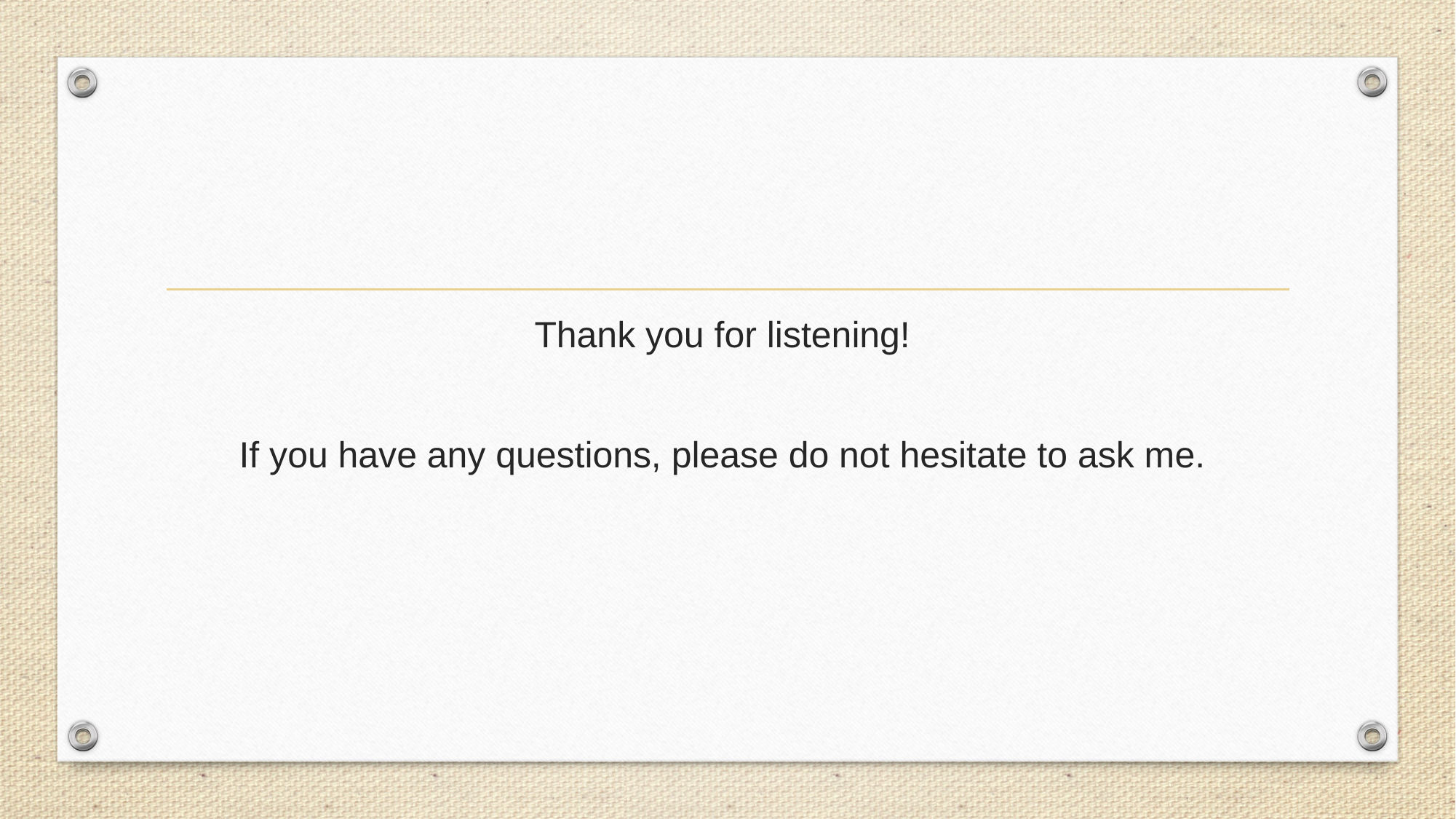

Thank you for listening!

If you have any questions, please do not hesitate to ask me.